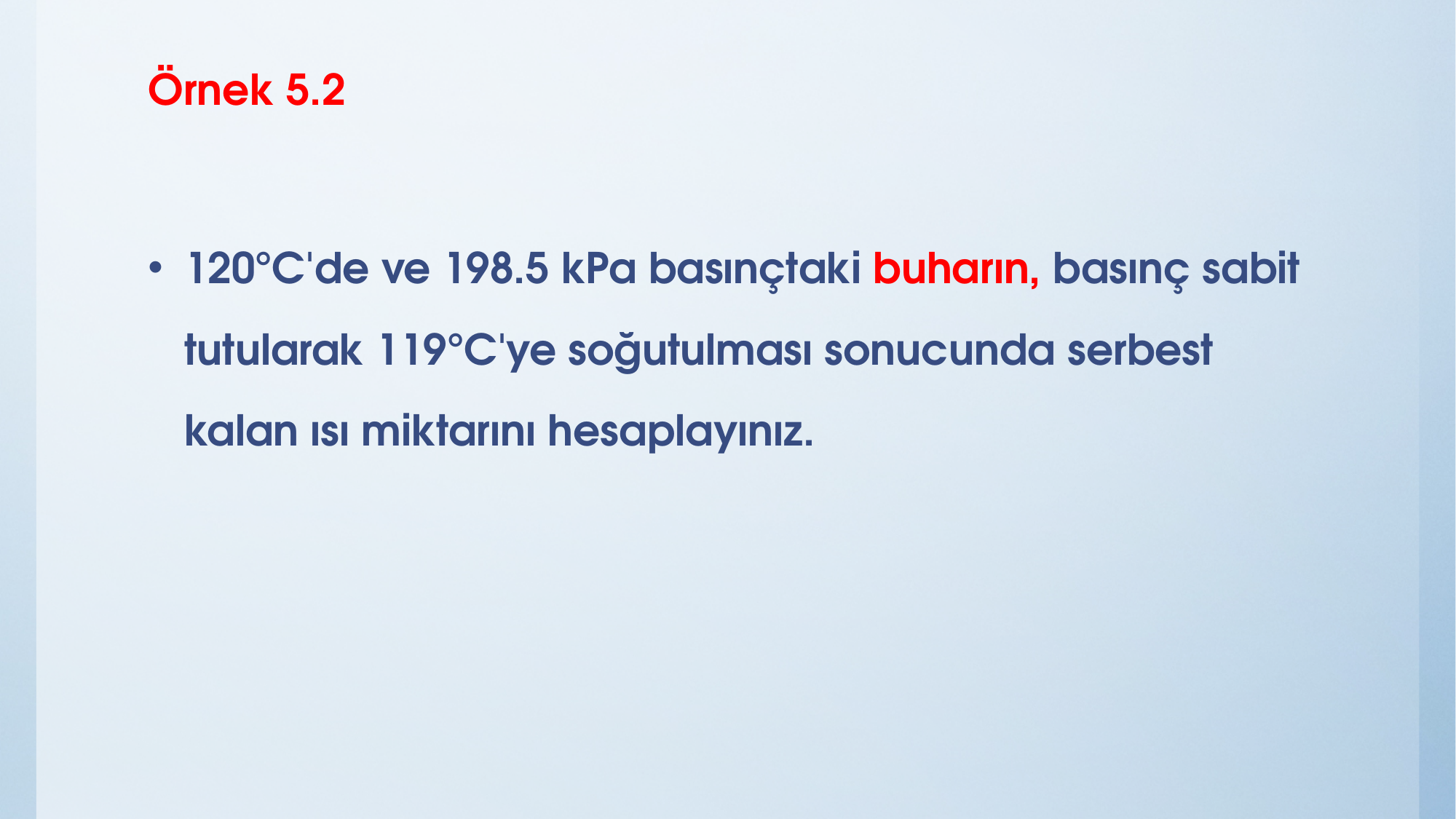

# Örnek 5.2
120°C'de ve 198.5 kPa basınçtaki buharın, basınç sabit tutularak 119°C'ye soğutulması sonucunda serbest kalan ısı miktarını hesaplayınız.